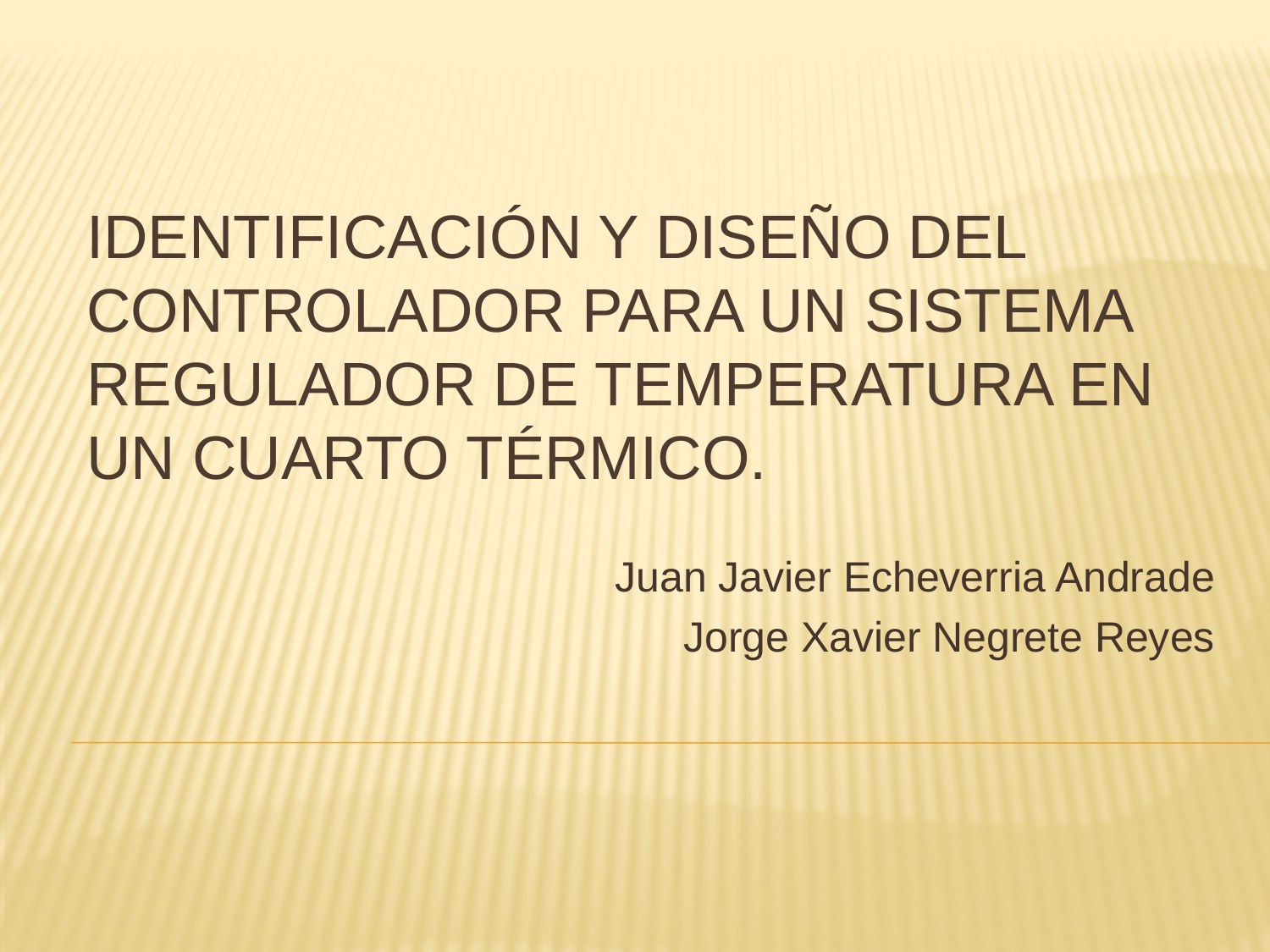

# Identificación y diseño del controlador para un sistema regulador de temperatura en un cuarto térmico.
Juan Javier Echeverria Andrade
Jorge Xavier Negrete Reyes